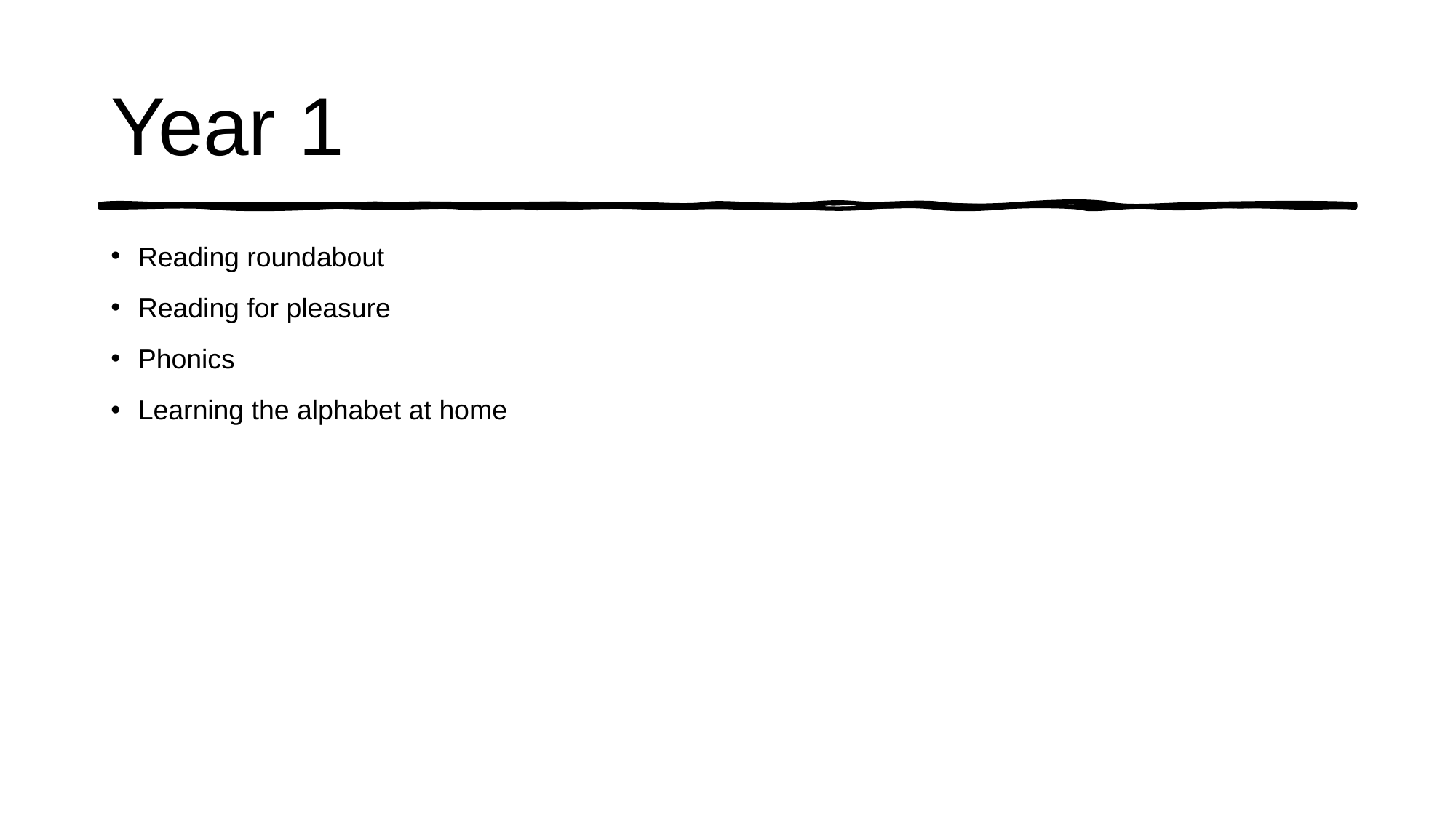

# Year 1
Reading roundabout
Reading for pleasure
Phonics
Learning the alphabet at home